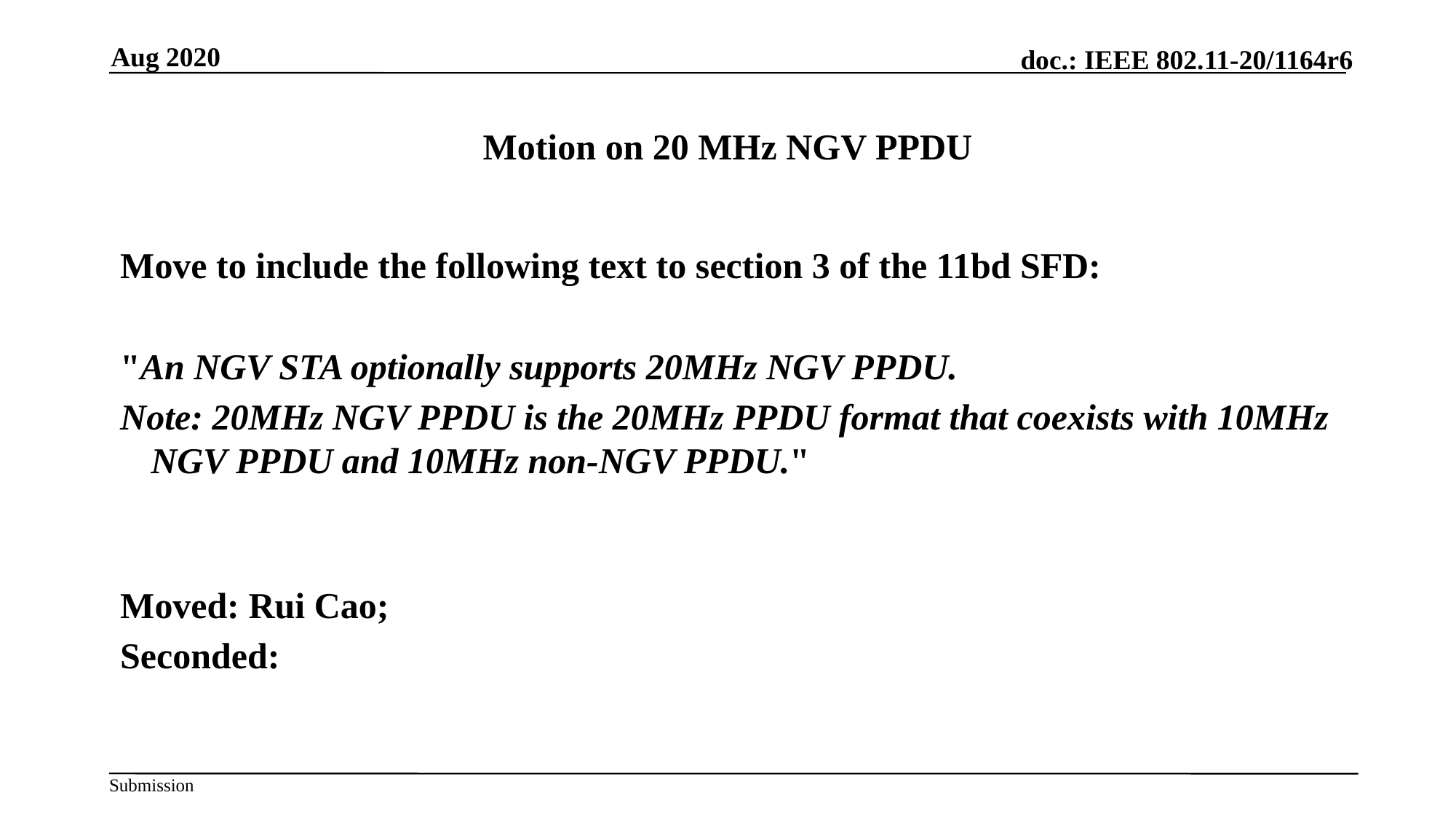

Aug 2020
# Motion on 20 MHz NGV PPDU
Move to include the following text to section 3 of the 11bd SFD:

"An NGV STA optionally supports 20MHz NGV PPDU.
Note: 20MHz NGV PPDU is the 20MHz PPDU format that coexists with 10MHz NGV PPDU and 10MHz non-NGV PPDU."

Moved: Rui Cao;
Seconded: